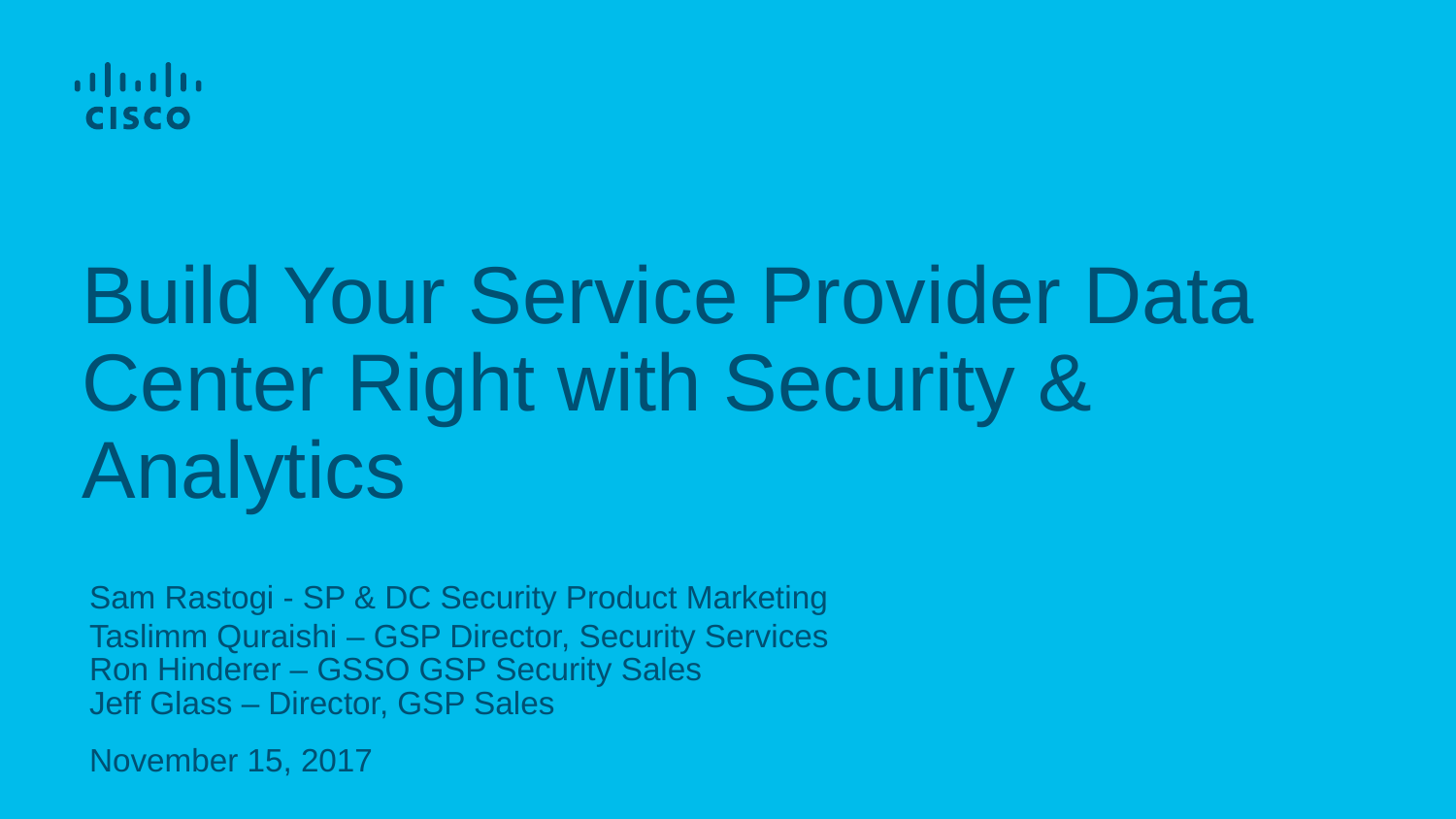

# Build Your Service Provider Data Center Right with Security & Analytics
Sam Rastogi - SP & DC Security Product Marketing
Taslimm Quraishi – GSP Director, Security Services
Ron Hinderer – GSSO GSP Security Sales
Jeff Glass – Director, GSP Sales
November 15, 2017